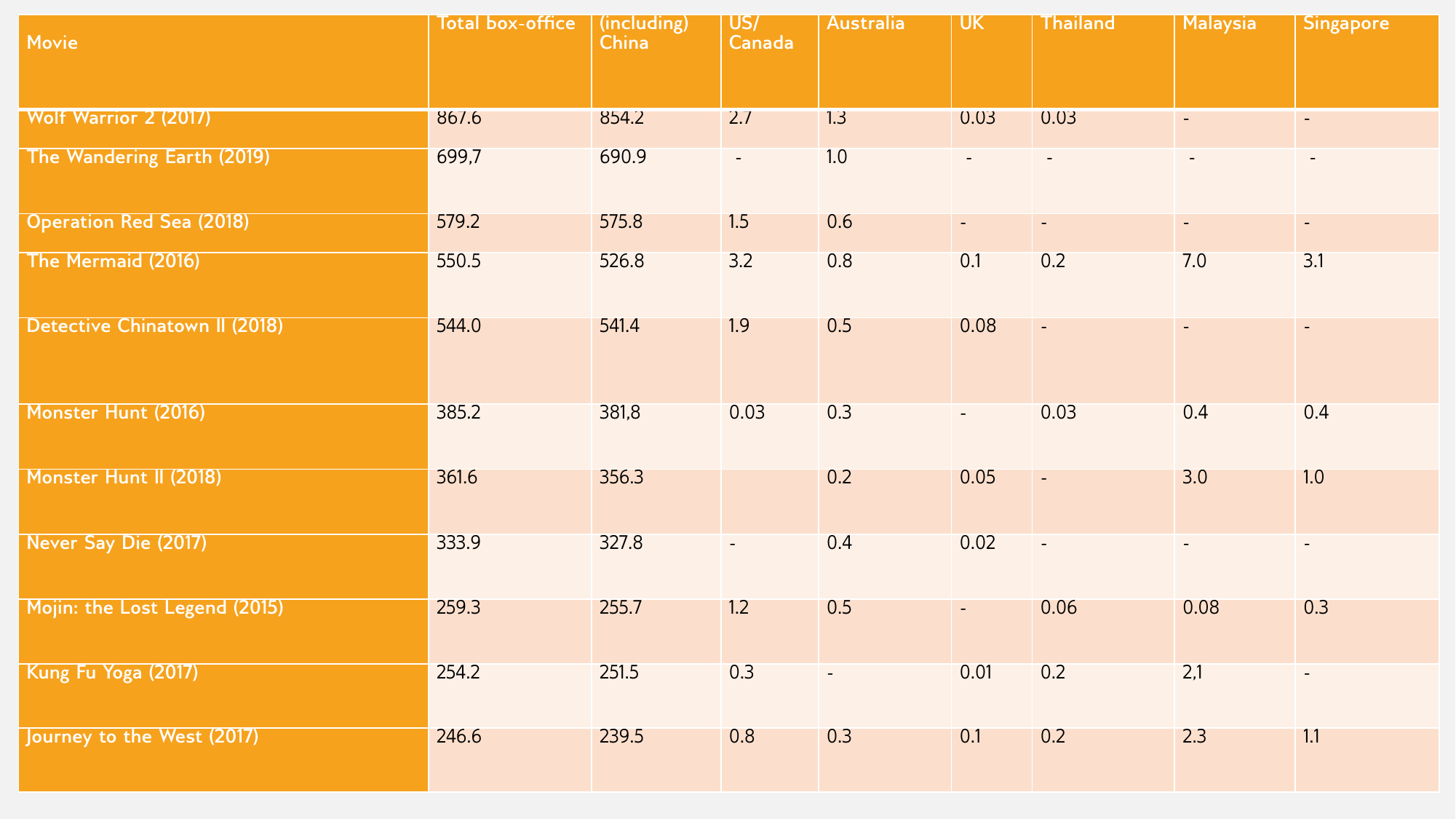

| Movie | Total box-office | (including) China | US/Canada | Australia | UK | Thailand | Malaysia | Singapore |
| --- | --- | --- | --- | --- | --- | --- | --- | --- |
| Wolf Warrior 2 (2017) | 867.6 | 854.2 | 2.7 | 1.3 | 0.03 | 0.03 | - | - |
| The Wandering Earth (2019) | 699,7 | 690.9 | - | 1.0 | - | - | - | - |
| Operation Red Sea (2018) | 579.2 | 575.8 | 1.5 | 0.6 | - | - | - | - |
| The Mermaid (2016) | 550.5 | 526.8 | 3.2 | 0.8 | 0.1 | 0.2 | 7.0 | 3.1 |
| Detective Chinatown II (2018) | 544.0 | 541.4 | 1.9 | 0.5 | 0.08 | - | - | - |
| Monster Hunt (2016) | 385.2 | 381,8 | 0.03 | 0.3 | - | 0.03 | 0.4 | 0.4 |
| Monster Hunt II (2018) | 361.6 | 356.3 |  | 0.2 | 0.05 | - | 3.0 | 1.0 |
| Never Say Die (2017) | 333.9 | 327.8 | - | 0.4 | 0.02 | - | - | - |
| Mojin: the Lost Legend (2015) | 259.3 | 255.7 | 1.2 | 0.5 | - | 0.06 | 0.08 | 0.3 |
| Kung Fu Yoga (2017) | 254.2 | 251.5 | 0.3 | - | 0.01 | 0.2 | 2,1 | - |
| Journey to the West (2017) | 246.6 | 239.5 | 0.8 | 0.3 | 0.1 | 0.2 | 2.3 | 1.1 |